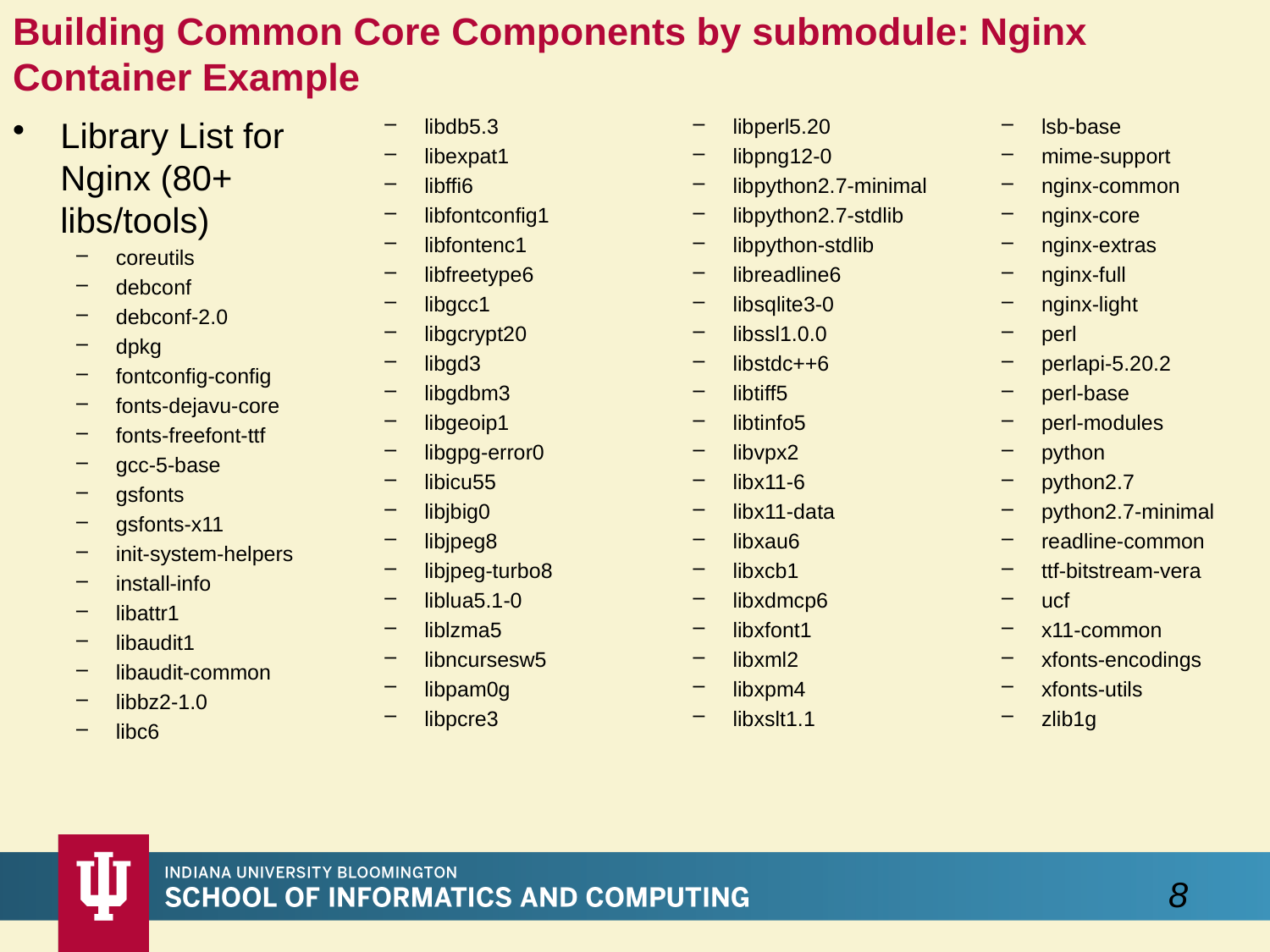

# Building Common Core Components by submodule: Nginx Container Example
Library List for Nginx (80+ libs/tools)
coreutils
debconf
debconf-2.0
dpkg
fontconfig-config
fonts-dejavu-core
fonts-freefont-ttf
gcc-5-base
gsfonts
gsfonts-x11
init-system-helpers
install-info
libattr1
libaudit1
libaudit-common
libbz2-1.0
libc6
libdb5.3
libexpat1
libffi6
libfontconfig1
libfontenc1
libfreetype6
libgcc1
libgcrypt20
libgd3
libgdbm3
libgeoip1
libgpg-error0
libicu55
libjbig0
libjpeg8
libjpeg-turbo8
liblua5.1-0
liblzma5
libncursesw5
libpam0g
libpcre3
libperl5.20
libpng12-0
libpython2.7-minimal
libpython2.7-stdlib
libpython-stdlib
libreadline6
libsqlite3-0
libssl1.0.0
libstdc++6
libtiff5
libtinfo5
libvpx2
libx11-6
libx11-data
libxau6
libxcb1
libxdmcp6
libxfont1
libxml2
libxpm4
libxslt1.1
lsb-base
mime-support
nginx-common
nginx-core
nginx-extras
nginx-full
nginx-light
perl
perlapi-5.20.2
perl-base
perl-modules
python
python2.7
python2.7-minimal
readline-common
ttf-bitstream-vera
ucf
x11-common
xfonts-encodings
xfonts-utils
zlib1g
8